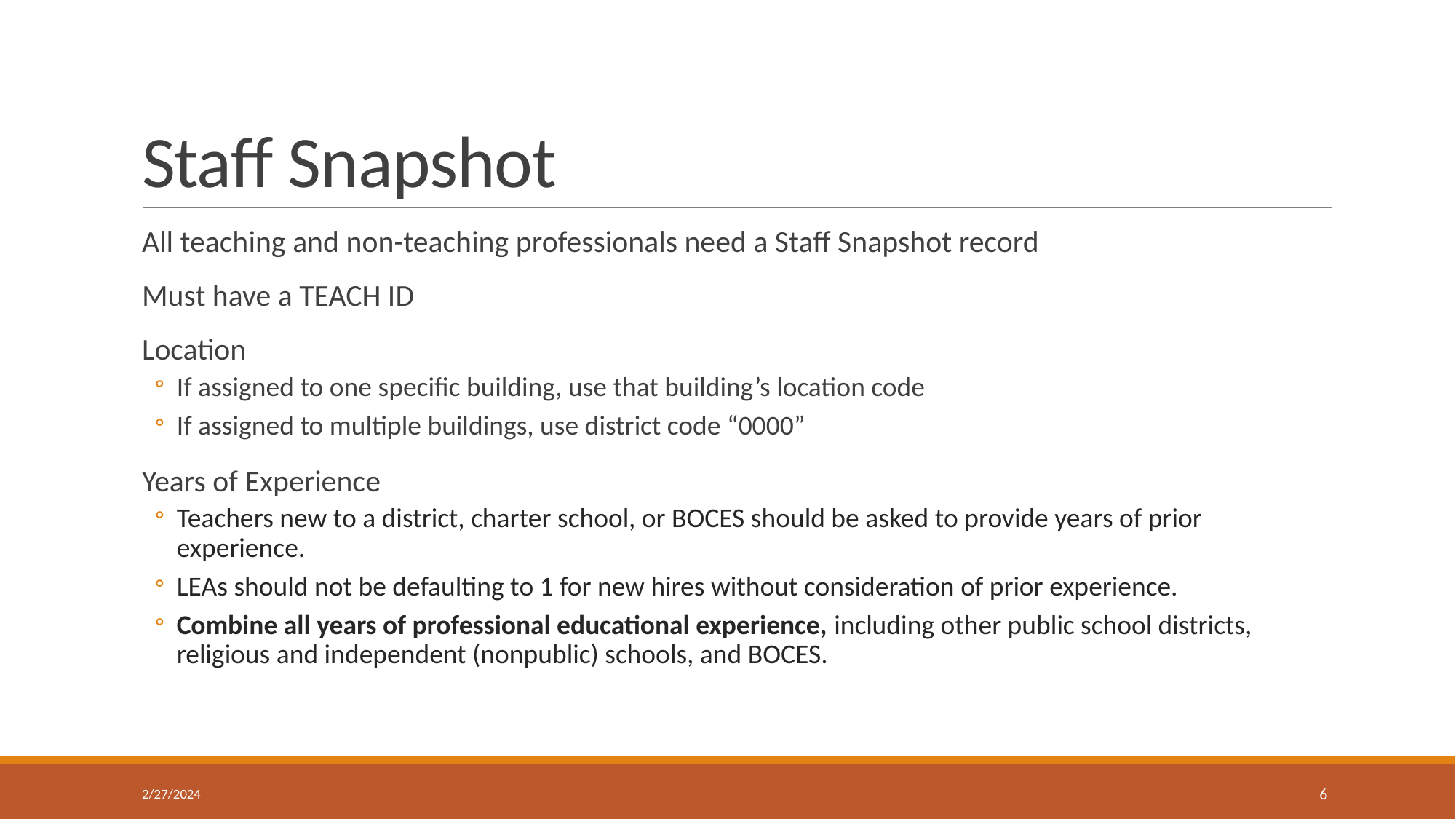

# Staff Snapshot
All teaching and non-teaching professionals need a Staff Snapshot record
Must have a TEACH ID
Location
If assigned to one specific building, use that building’s location code
If assigned to multiple buildings, use district code “0000”
Years of Experience
Teachers new to a district, charter school, or BOCES should be asked to provide years of prior experience.
LEAs should not be defaulting to 1 for new hires without consideration of prior experience.
Combine all years of professional educational experience, including other public school districts, religious and independent (nonpublic) schools, and BOCES.
2/27/2024
6